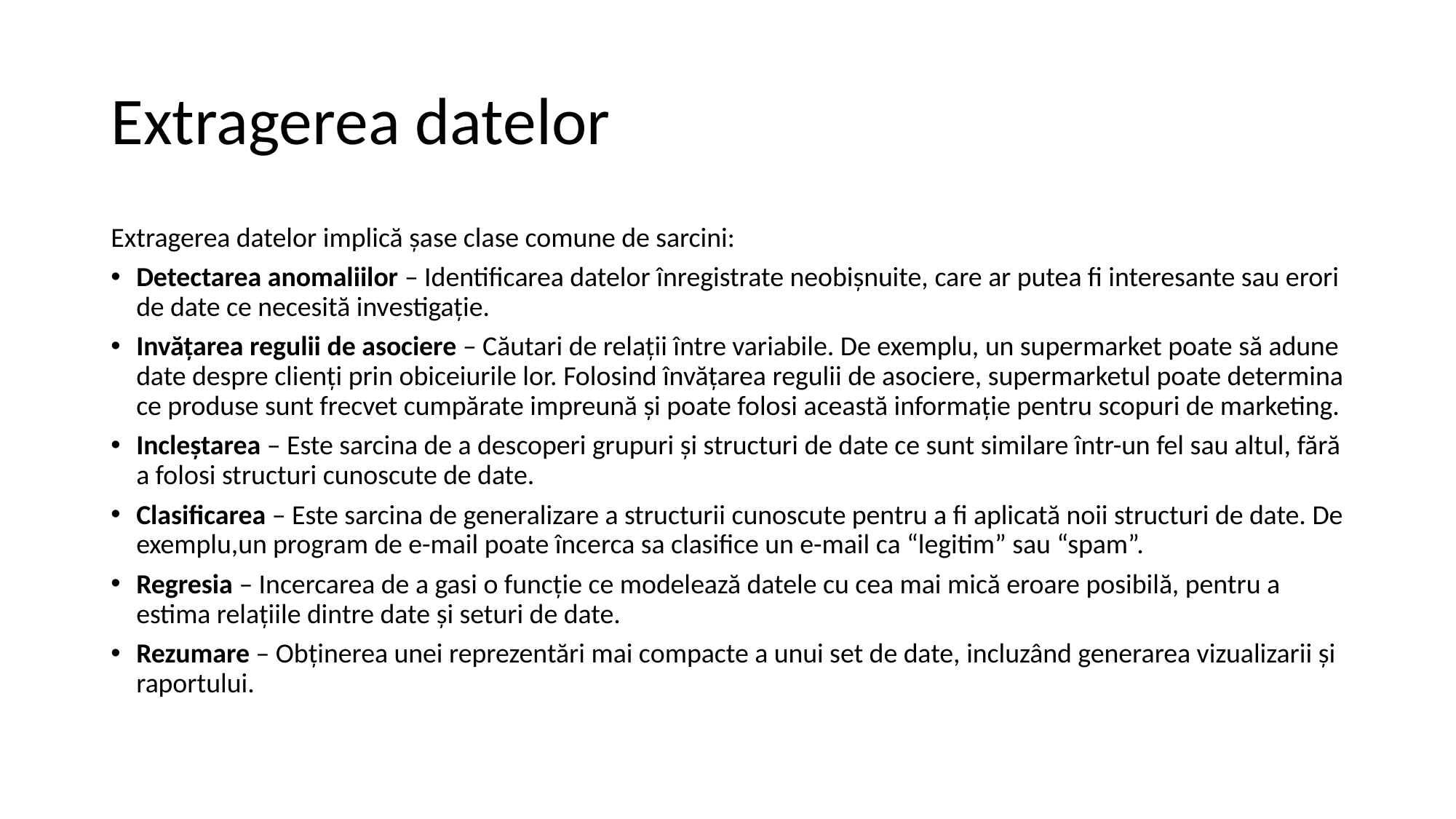

# Extragerea datelor
Extragerea datelor implică șase clase comune de sarcini:
Detectarea anomaliilor – Identificarea datelor înregistrate neobișnuite, care ar putea fi interesante sau erori de date ce necesită investigație.
Invățarea regulii de asociere – Căutari de relații între variabile. De exemplu, un supermarket poate să adune date despre clienți prin obiceiurile lor. Folosind învățarea regulii de asociere, supermarketul poate determina ce produse sunt frecvet cumpărate impreună și poate folosi această informație pentru scopuri de marketing.
Incleștarea – Este sarcina de a descoperi grupuri și structuri de date ce sunt similare într-un fel sau altul, fără a folosi structuri cunoscute de date.
Clasificarea – Este sarcina de generalizare a structurii cunoscute pentru a fi aplicată noii structuri de date. De exemplu,un program de e-mail poate încerca sa clasifice un e-mail ca “legitim” sau “spam”.
Regresia – Incercarea de a gasi o funcție ce modelează datele cu cea mai mică eroare posibilă, pentru a estima relațiile dintre date și seturi de date.
Rezumare – Obținerea unei reprezentări mai compacte a unui set de date, incluzând generarea vizualizarii și raportului.